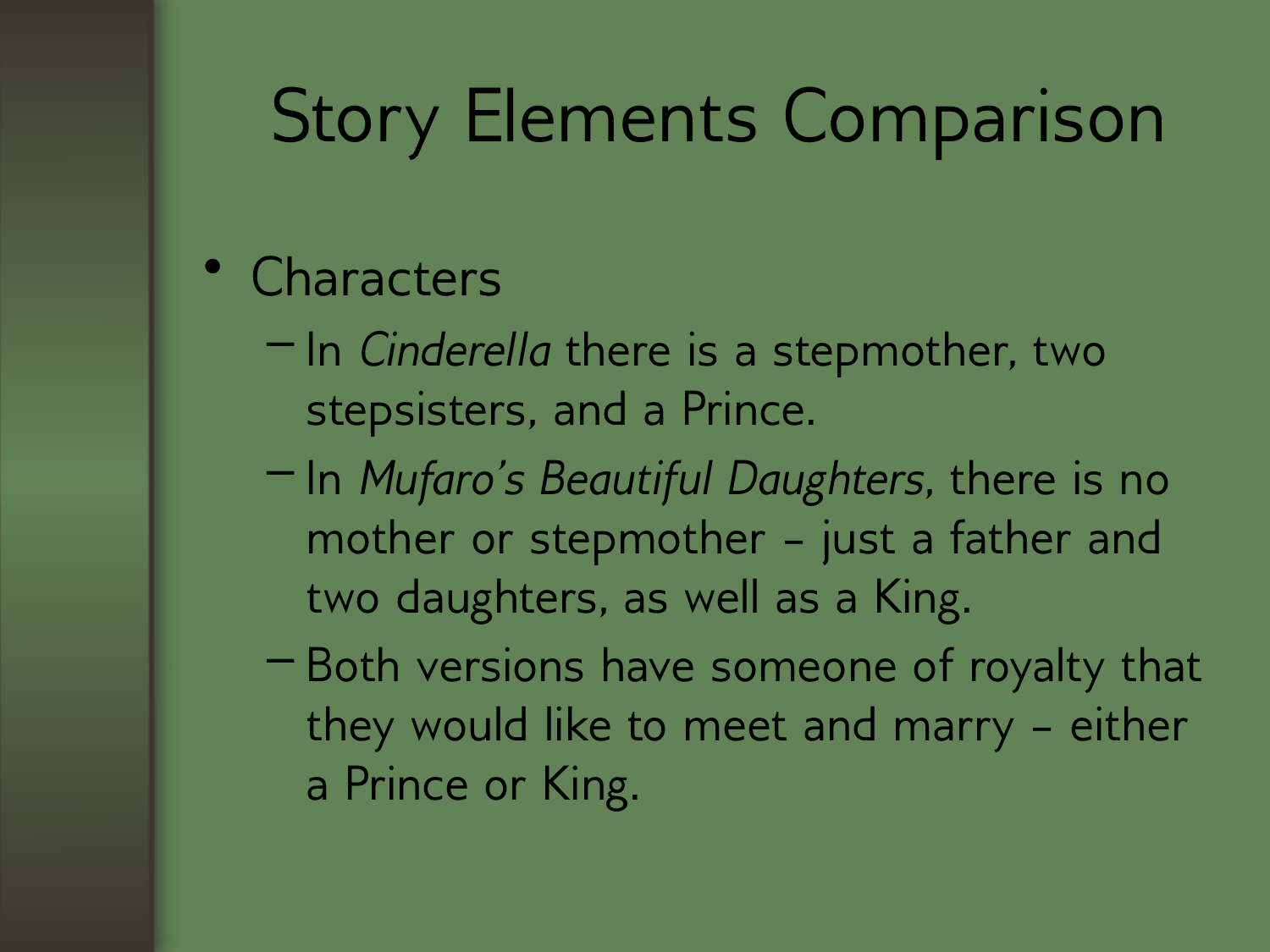

# Story Elements Comparison
Characters
In Cinderella there is a stepmother, two stepsisters, and a Prince.
In Mufaro’s Beautiful Daughters, there is no mother or stepmother – just a father and two daughters, as well as a King.
Both versions have someone of royalty that they would like to meet and marry – either a Prince or King.